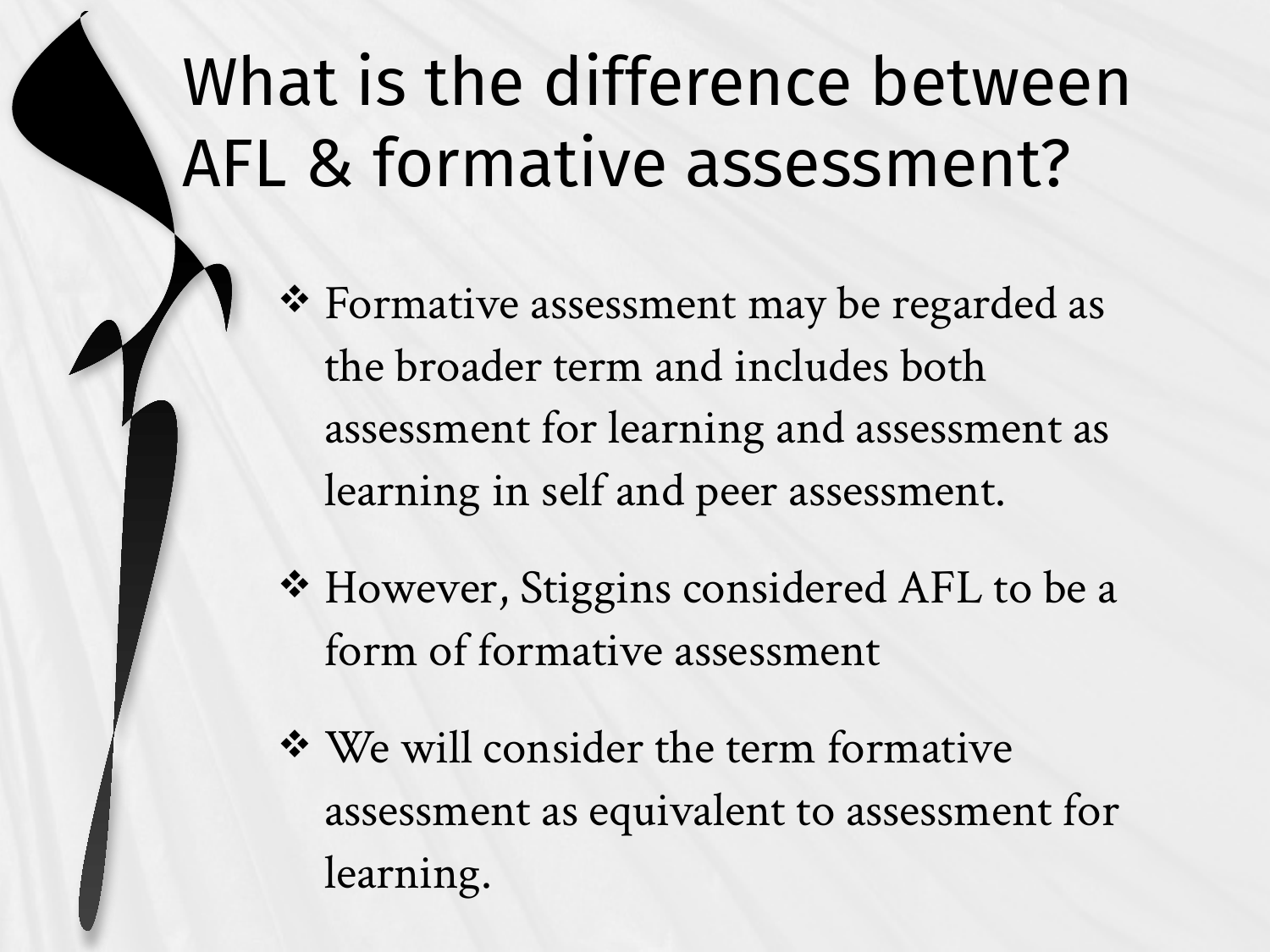

# What is the difference between AFL & formative assessment?
Formative assessment may be regarded as the broader term and includes both assessment for learning and assessment as learning in self and peer assessment.
However, Stiggins considered AFL to be a form of formative assessment
We will consider the term formative assessment as equivalent to assessment for learning.